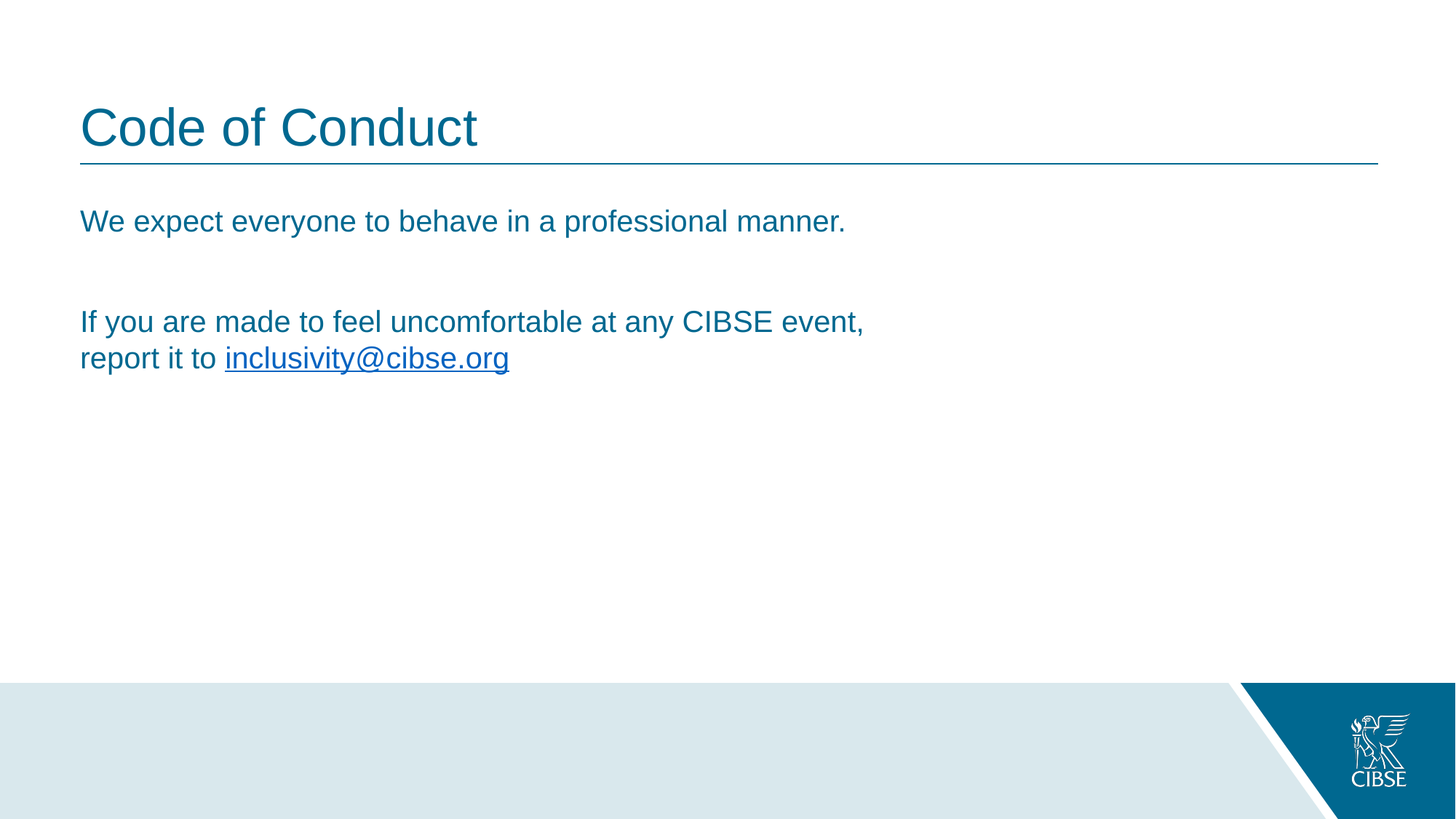

# Code of Conduct
We expect everyone to behave in a professional manner.

If you are made to feel uncomfortable at any CIBSE event, report it to inclusivity@cibse.org